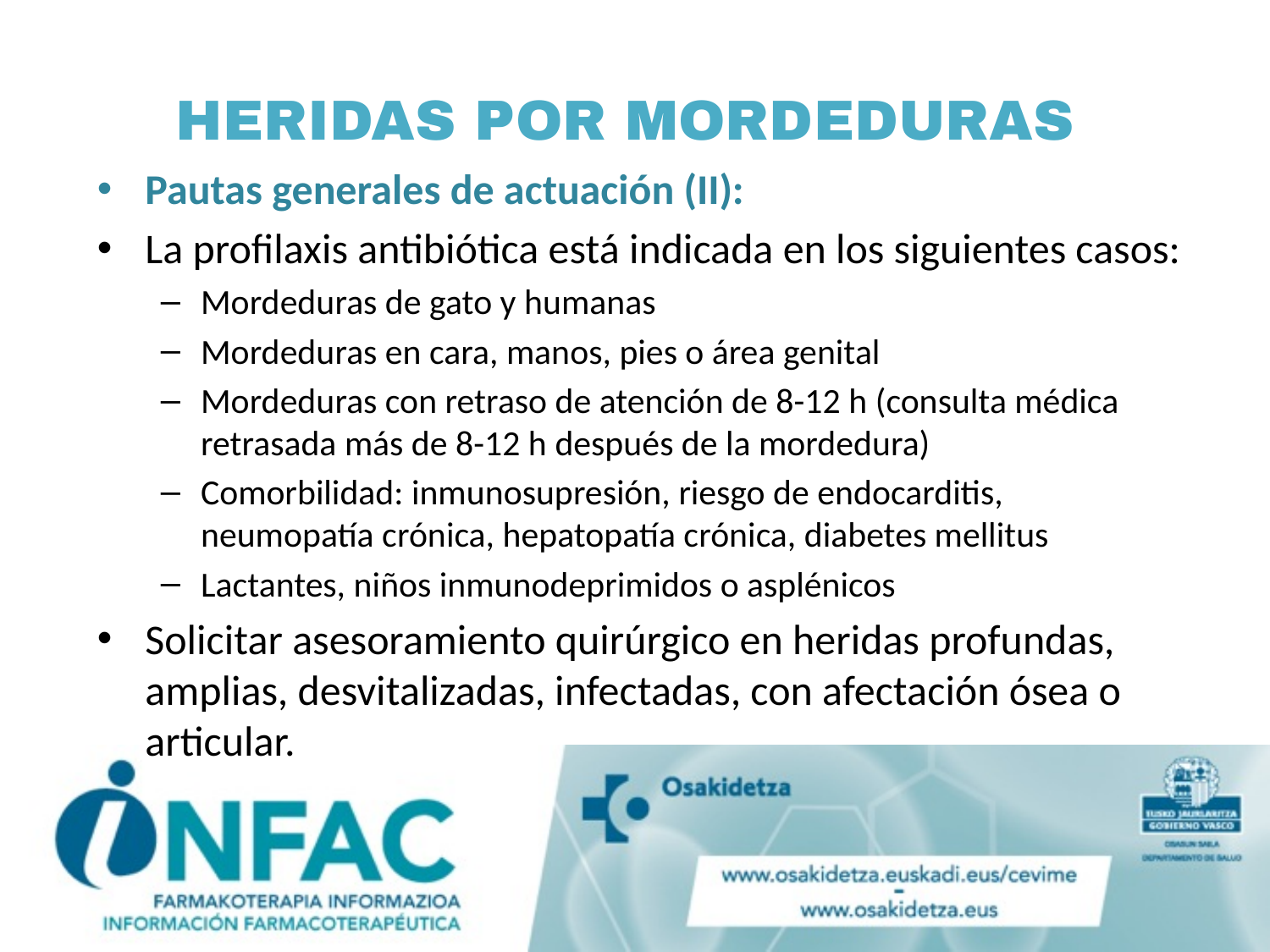

# HERIDAS POR MORDEDURAS
Pautas generales de actuación (II):
La profilaxis antibiótica está indicada en los siguientes casos:
Mordeduras de gato y humanas
Mordeduras en cara, manos, pies o área genital
Mordeduras con retraso de atención de 8-12 h (consulta médica retrasada más de 8-12 h después de la mordedura)
Comorbilidad: inmunosupresión, riesgo de endocarditis, neumopatía crónica, hepatopatía crónica, diabetes mellitus
Lactantes, niños inmunodeprimidos o asplénicos
Solicitar asesoramiento quirúrgico en heridas profundas, amplias, desvitalizadas, infectadas, con afectación ósea o articular.